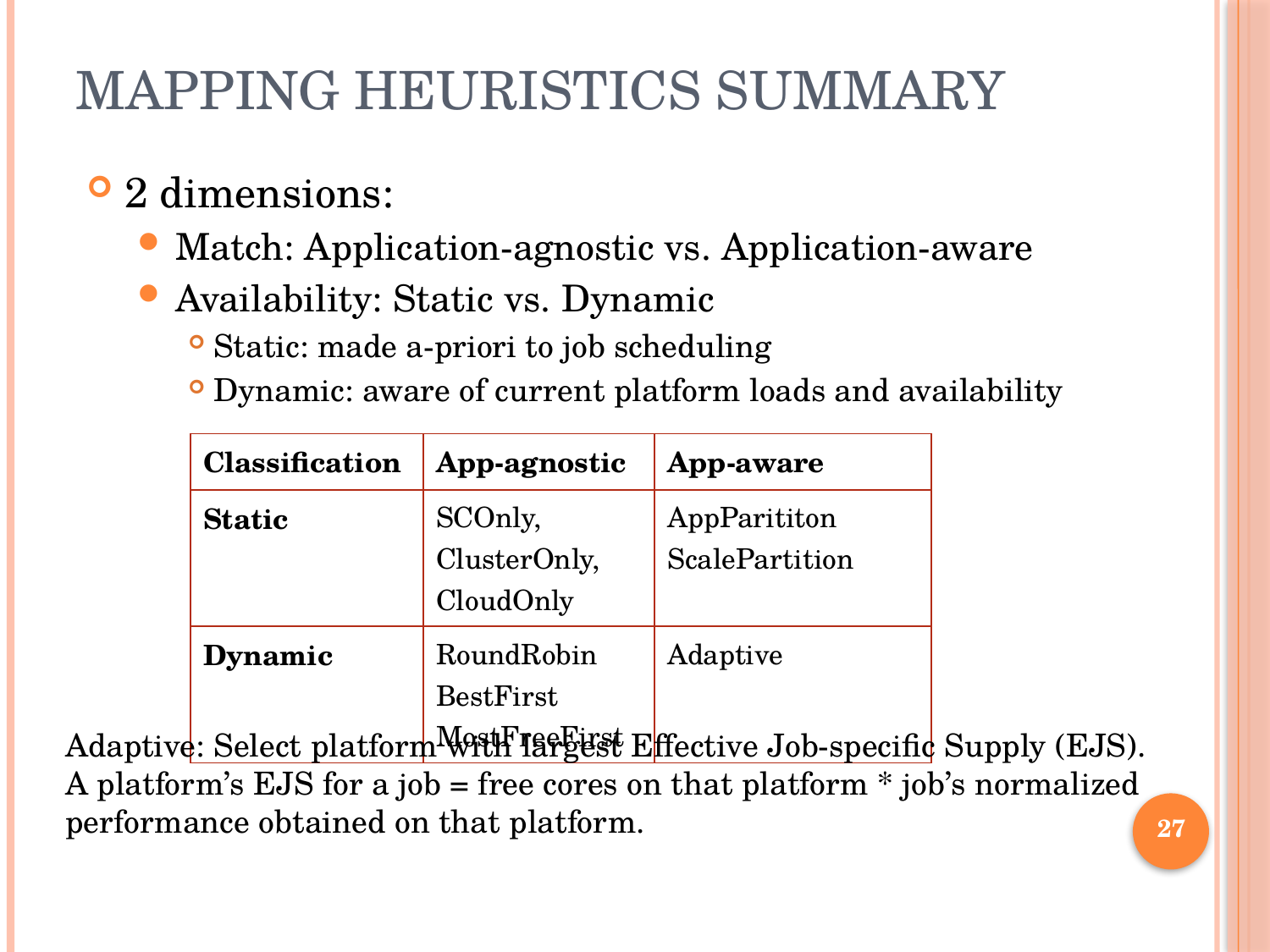

# Mapping Heuristics Summary
2 dimensions:
Match: Application-agnostic vs. Application-aware
Availability: Static vs. Dynamic
Static: made a-priori to job scheduling
Dynamic: aware of current platform loads and availability

| Classification | App-agnostic | App-aware |
| --- | --- | --- |
| Static | SCOnly, ClusterOnly, CloudOnly | AppParititon ScalePartition |
| Dynamic | RoundRobin BestFirst MostFreeFirst | Adaptive |
Adaptive: Select platform with largest Effective Job-specific Supply (EJS).
A platform’s EJS for a job = free cores on that platform * job’s normalized performance obtained on that platform.
27